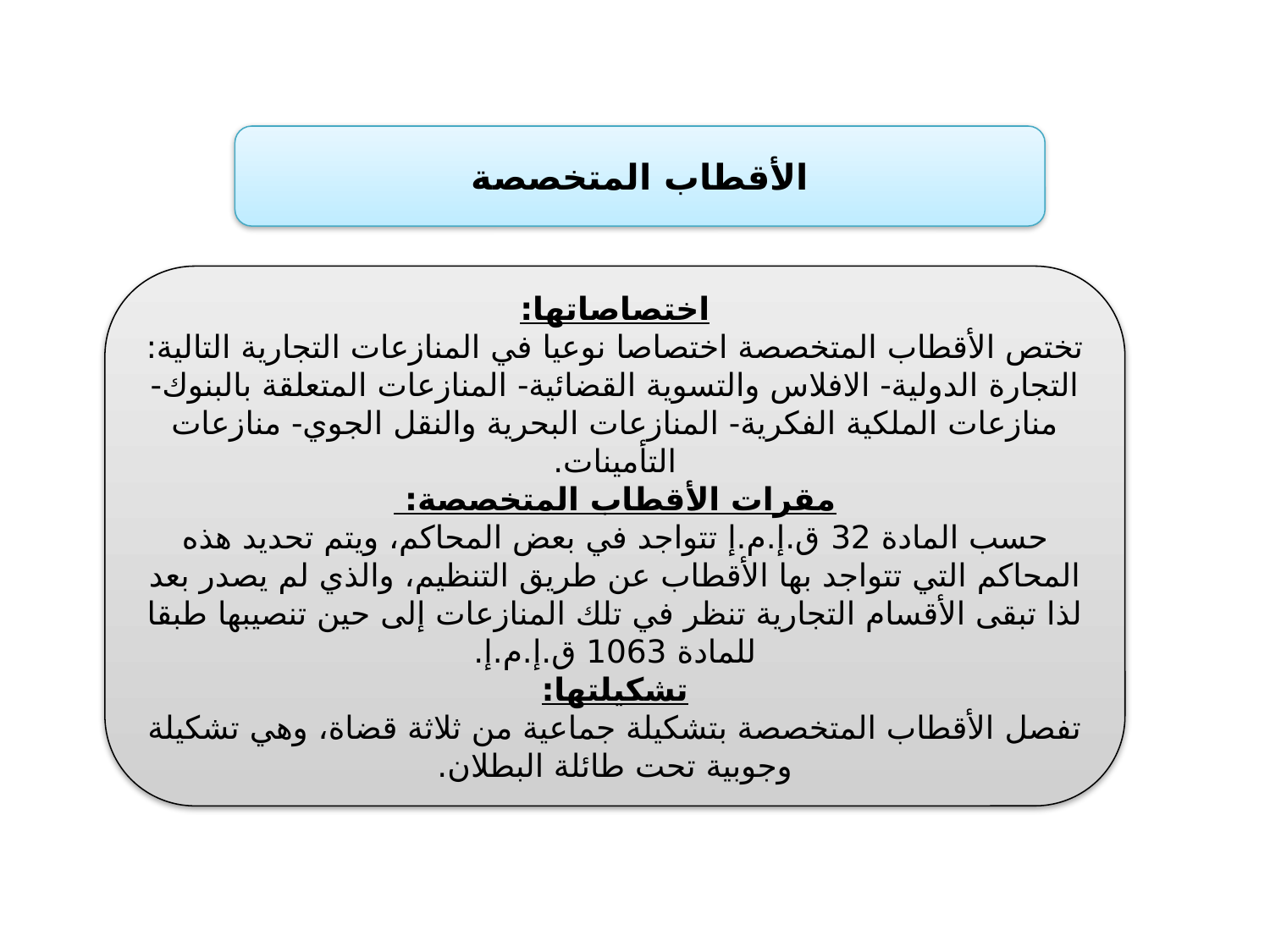

الأقطاب المتخصصة
اختصاصاتها:
تختص الأقطاب المتخصصة اختصاصا نوعيا في المنازعات التجارية التالية:
التجارة الدولية- الافلاس والتسوية القضائية- المنازعات المتعلقة بالبنوك- منازعات الملكية الفكرية- المنازعات البحرية والنقل الجوي- منازعات التأمينات.
مقرات الأقطاب المتخصصة:
حسب المادة 32 ق.إ.م.إ تتواجد في بعض المحاكم، ويتم تحديد هذه المحاكم التي تتواجد بها الأقطاب عن طريق التنظيم، والذي لم يصدر بعد لذا تبقى الأقسام التجارية تنظر في تلك المنازعات إلى حين تنصيبها طبقا للمادة 1063 ق.إ.م.إ.
تشكيلتها:
تفصل الأقطاب المتخصصة بتشكيلة جماعية من ثلاثة قضاة، وهي تشكيلة وجوبية تحت طائلة البطلان.